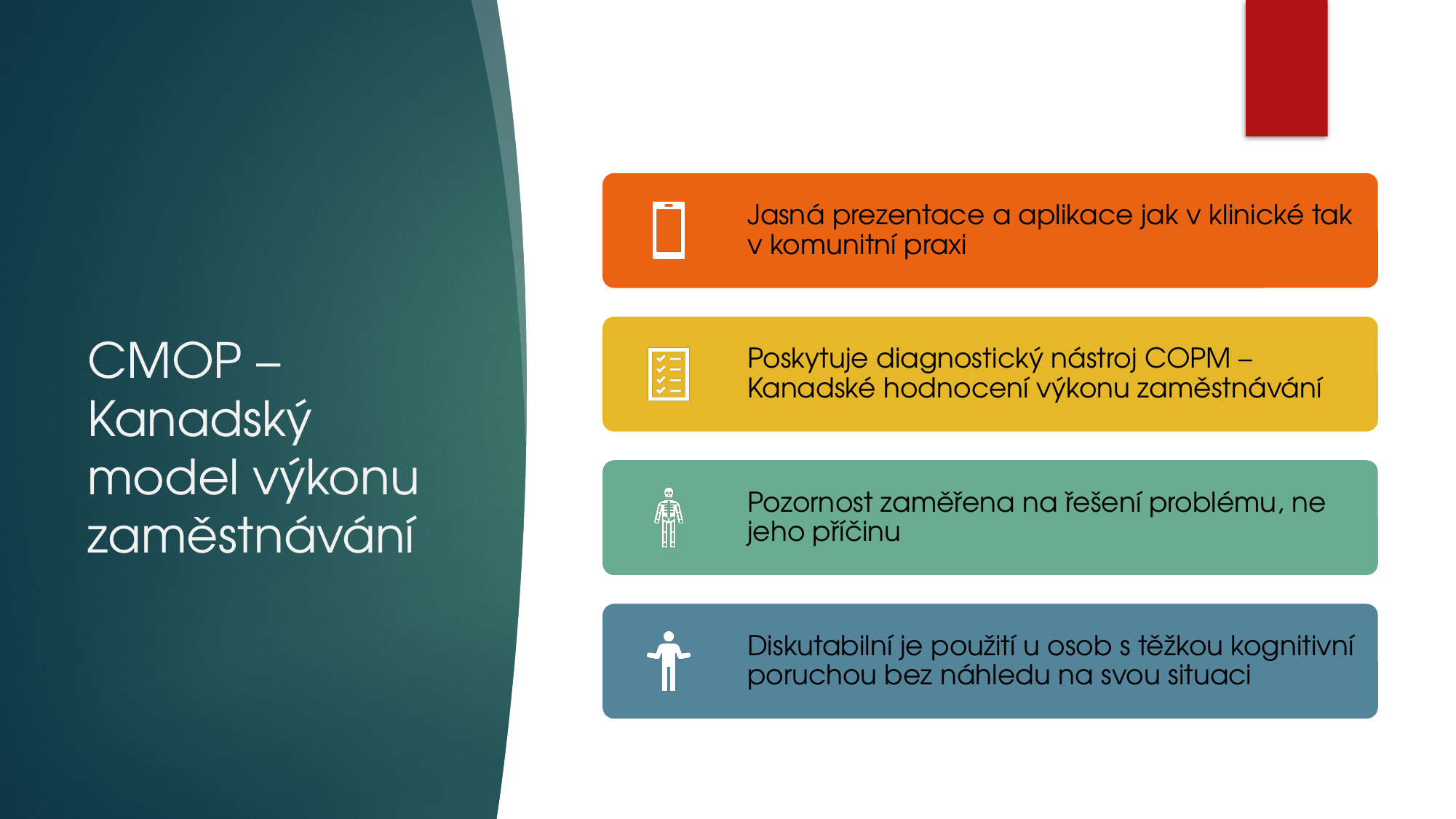

# CMOP – Kanadský model výkonu zaměstnávání
Jasná prezentace a aplikace jak v klinické tak v komunitní praxi
Poskytuje diagnostický nástroj COPM – Kanadské hodnocení výkonu zaměstnávání
Pozornost zaměřena na řešení problému, ne jeho příčinu
Diskutabilní je použití u osob s těžkou kognitivní poruchou bez náhledu na svou situaci